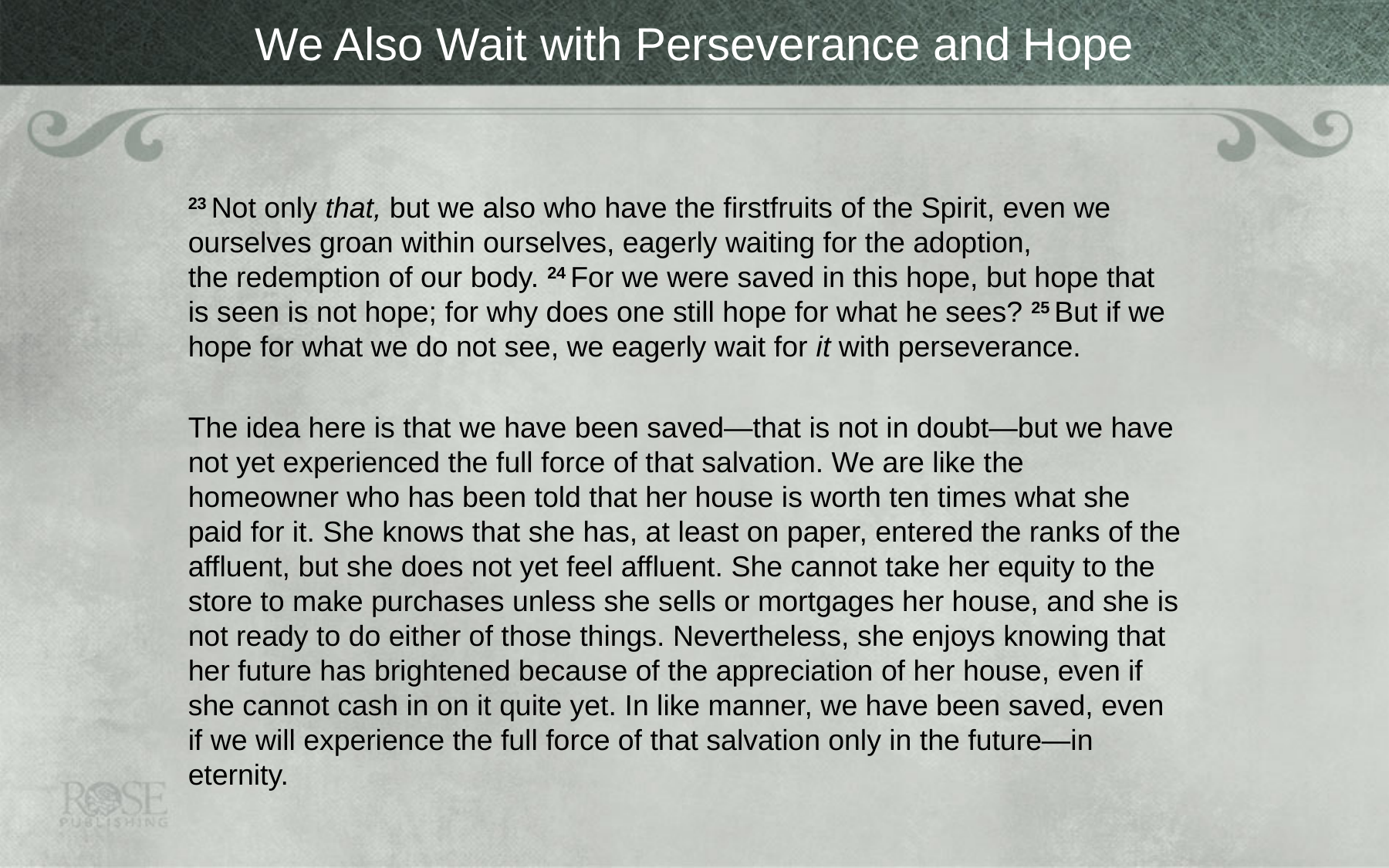

# We Also Wait with Perseverance and Hope
23 Not only that, but we also who have the firstfruits of the Spirit, even we ourselves groan within ourselves, eagerly waiting for the adoption, the redemption of our body. 24 For we were saved in this hope, but hope that is seen is not hope; for why does one still hope for what he sees? 25 But if we hope for what we do not see, we eagerly wait for it with perseverance.

The idea here is that we have been saved—that is not in doubt—but we have not yet experienced the full force of that salvation. We are like the homeowner who has been told that her house is worth ten times what she paid for it. She knows that she has, at least on paper, entered the ranks of the affluent, but she does not yet feel affluent. She cannot take her equity to the store to make purchases unless she sells or mortgages her house, and she is not ready to do either of those things. Nevertheless, she enjoys knowing that her future has brightened because of the appreciation of her house, even if she cannot cash in on it quite yet. In like manner, we have been saved, even if we will experience the full force of that salvation only in the future—in eternity.